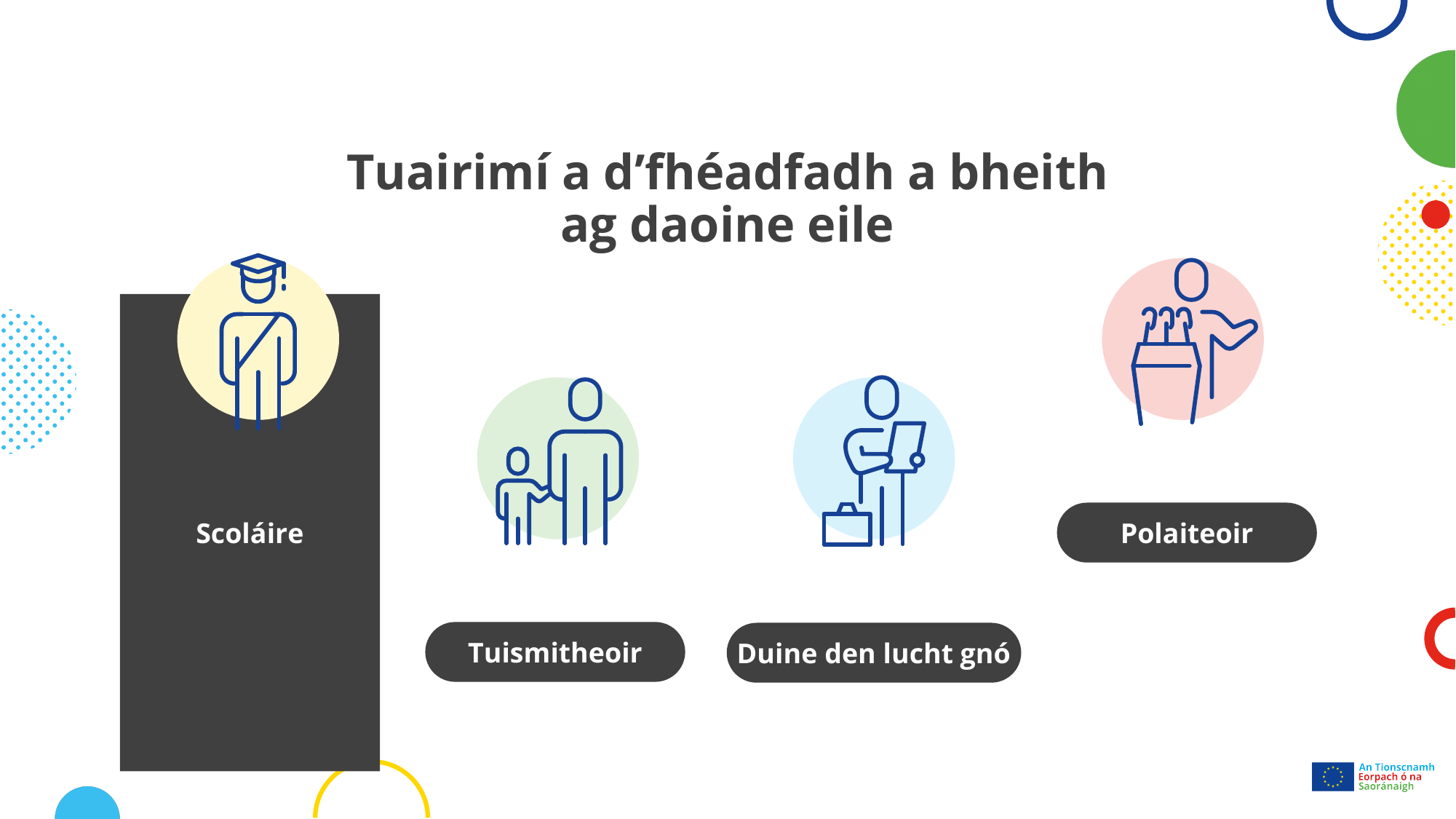

# Tuairimí a d’fhéadfadh a bheith ag daoine eile

Scoláire
Polaiteoir
Tuismitheoir
Duine den lucht gnó